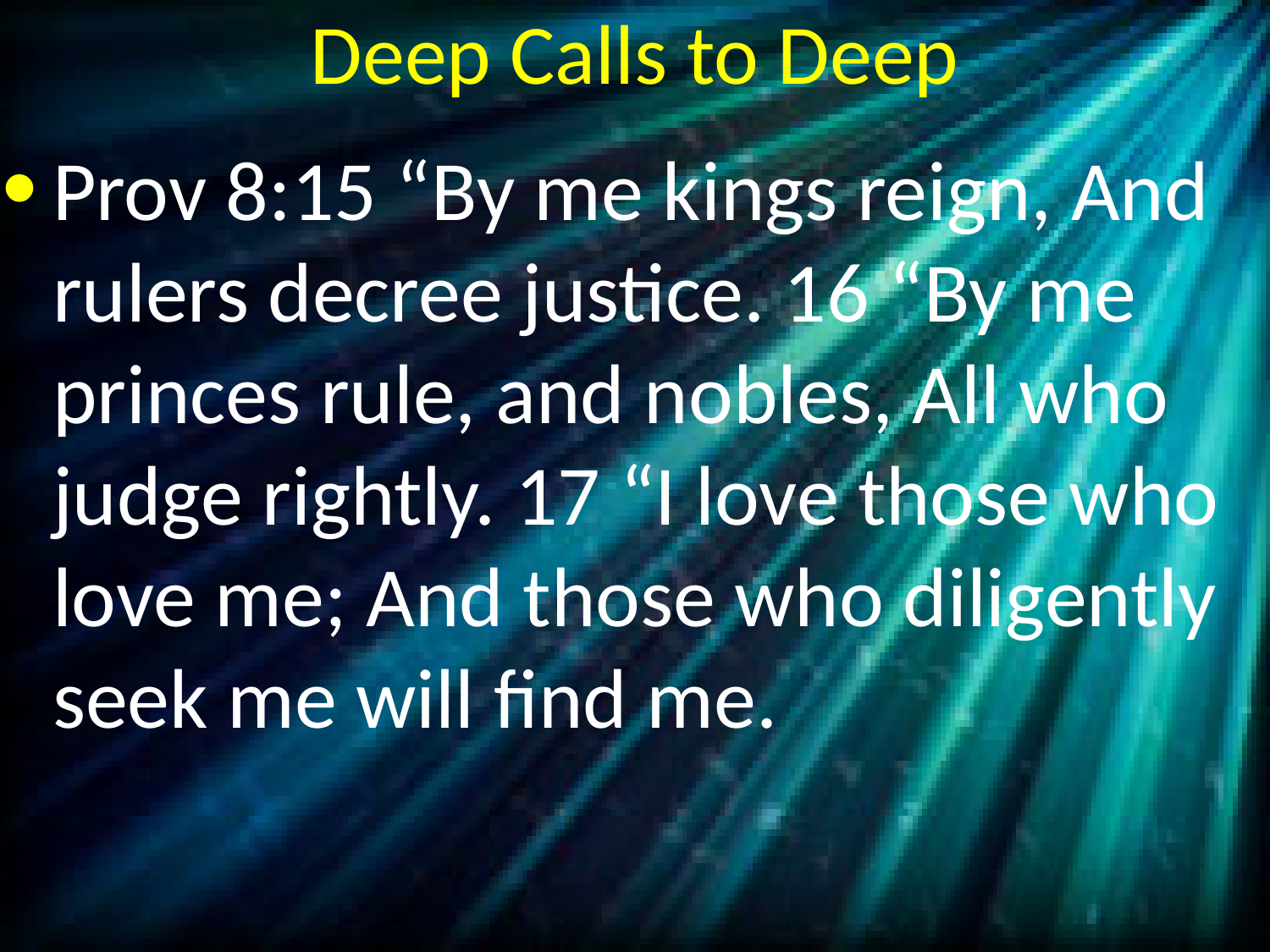

# Deep Calls to Deep

Prov 8:15 “By me kings reign, And rulers decree justice. 16 “By me princes rule, and nobles, All who judge rightly. 17 “I love those who love me; And those who diligently seek me will find me.